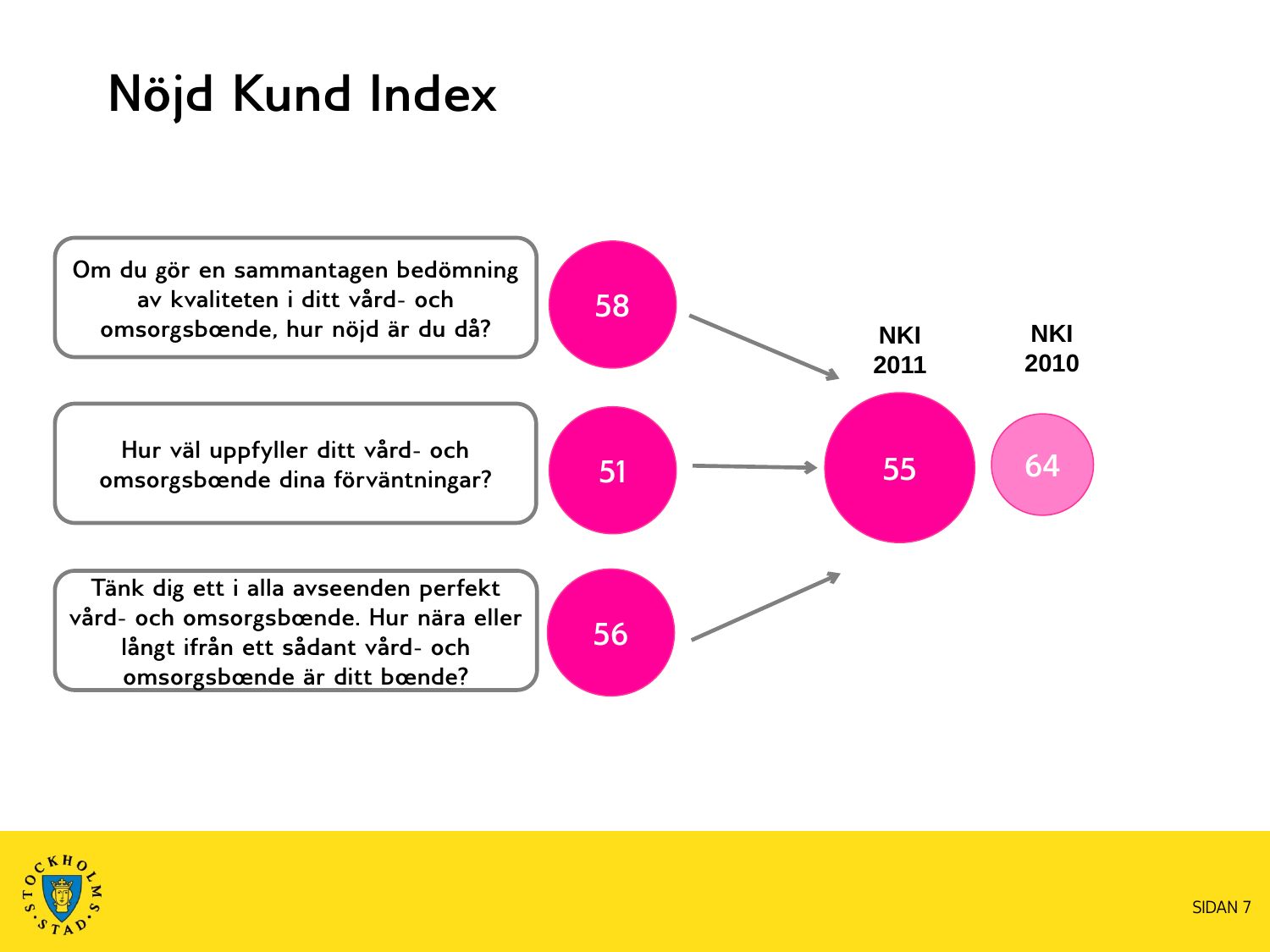

Nöjd Kund Index
Om du gör en sammantagen bedömning av kvaliteten i ditt vård- och omsorgsboende, hur nöjd är du då?
58
NKI
2010
NKI
2011
55
Hur väl uppfyller ditt vård- och omsorgsboende dina förväntningar?
51
64
56
Tänk dig ett i alla avseenden perfekt vård- och omsorgsboende. Hur nära eller långt ifrån ett sådant vård- och omsorgsboende är ditt boende?
SIDAN 7